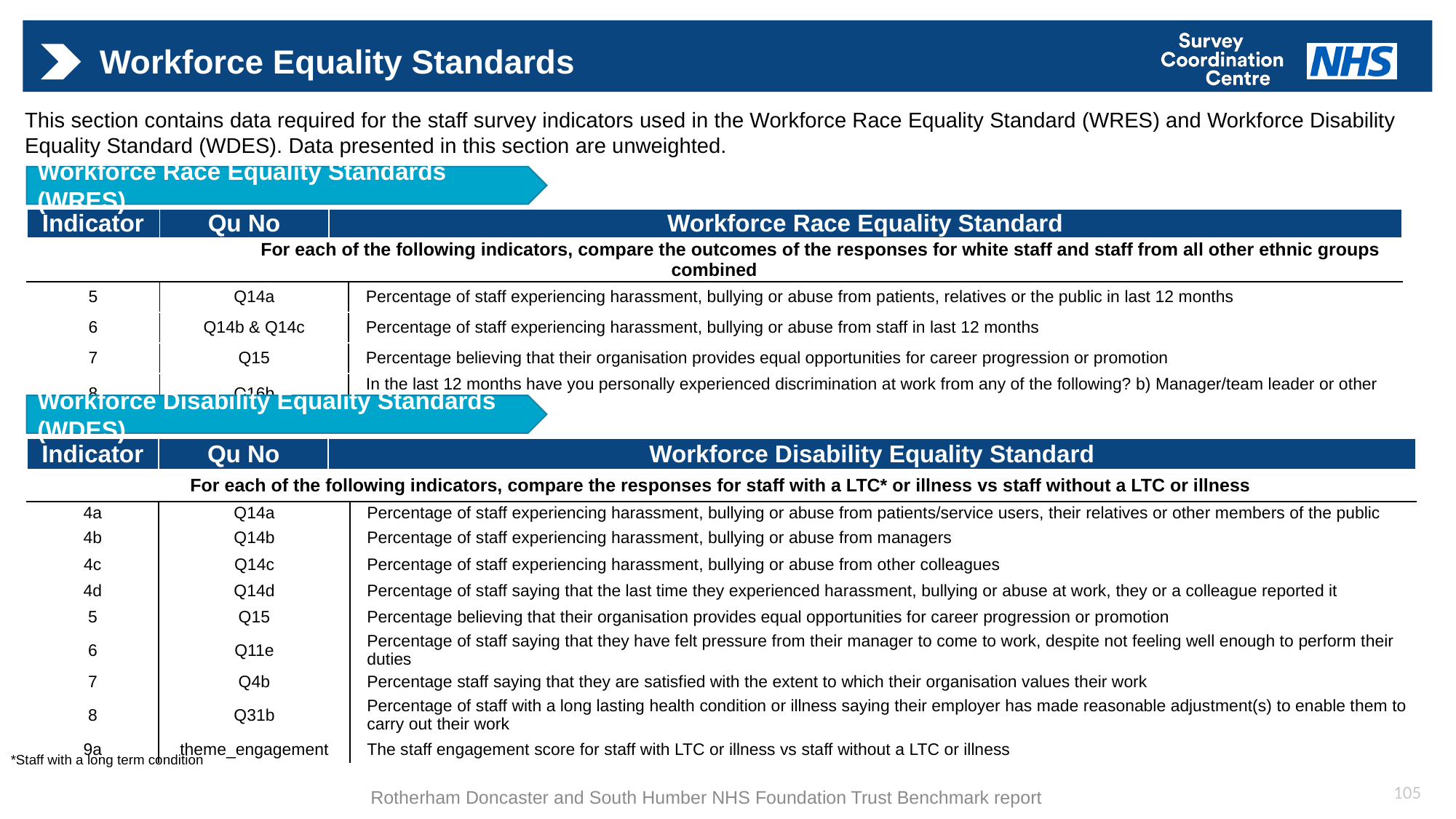

# Workforce Equality Standards
This section contains data required for the staff survey indicators used in the Workforce Race Equality Standard (WRES) and Workforce Disability Equality Standard (WDES). Data presented in this section are unweighted.
Workforce Race Equality Standards (WRES)
| Indicator | Qu No | Workforce Race Equality Standard |  |
| --- | --- | --- | --- |
| For each of the following indicators, compare the outcomes of the responses for white staff and staff from all other ethnic groups combined |  |  |  |
| 5 | Q14a | Percentage of staff experiencing harassment, bullying or abuse from patients, relatives or the public in last 12 months | Percentage of staff experiencing harassment, bullying or abuse from patients, relatives or the public in last 12 months |
| 6 | Q14b & Q14c | Percentage of staff experiencing harassment, bullying or abuse from staff in last 12 months | Percentage of staff experiencing harassment, bullying or abuse from staff in last 12 months |
| 7 | Q15 | Percentage believing that their practice provides equal opportunities for career progression or promotion | Percentage believing that their organisation provides equal opportunities for career progression or promotion |
| 8 | Q16b | In the last 12 months have you personally experienced discrimination at work from any of the following? b) Manager/team leader or other colleagues | In the last 12 months have you personally experienced discrimination at work from any of the following? b) Manager/team leader or other colleagues |
Workforce Disability Equality Standards (WDES)
| Indicator | Qu No | Workforce Disability Equality Standard |  |
| --- | --- | --- | --- |
| For each of the following indicators, compare the responses for staff with a LTC\* or illness vs staff without a LTC or illness |  |  |  |
| 4a | Q14a | Percentage of staff experiencing harassment, bullying or abuse from patients/service users, their relatives or other members of the public | Percentage of staff experiencing harassment, bullying or abuse from patients/service users, their relatives or other members of the public |
| 4b | Q14b | Percentage of staff experiencing harassment, bullying or abuse from managers | Percentage of staff experiencing harassment, bullying or abuse from managers |
| 4c | Q14c | Percentage of staff experiencing harassment, bullying or abuse from other colleagues | Percentage of staff experiencing harassment, bullying or abuse from other colleagues |
| 4d | Q14d | Percentage of staff saying that the last time they experienced harassment, bullying or abuse at work, they or a colleague reported it | Percentage of staff saying that the last time they experienced harassment, bullying or abuse at work, they or a colleague reported it |
| 5 | Q15 | Percentage believing that their practice provides equal opportunities for career progression or promotion | Percentage believing that their organisation provides equal opportunities for career progression or promotion |
| 6 | Q11e | Percentage of staff saying that they have felt pressure from their manager to come to work, despite not feeling well enough to perform their duties | Percentage of staff saying that they have felt pressure from their manager to come to work, despite not feeling well enough to perform their duties |
| 7 | Q4b | Percentage staff saying that they are satisfied with the extent to which their organisation values their work | Percentage staff saying that they are satisfied with the extent to which their organisation values their work |
| 8 | Q31b | Percentage of staff with a long lasting health condition or illness saying their employer has made reasonable adjustment(s) to enable them to carry out their work | Percentage of staff with a long lasting health condition or illness saying their employer has made reasonable adjustment(s) to enable them to carry out their work |
| 9a | theme\_engagement | The staff engagement score for staff with LTC or illness vs staff without a LTC or illness | The staff engagement score for staff with LTC or illness vs staff without a LTC or illness |
*Staff with a long term condition
105
Rotherham Doncaster and South Humber NHS Foundation Trust Benchmark report